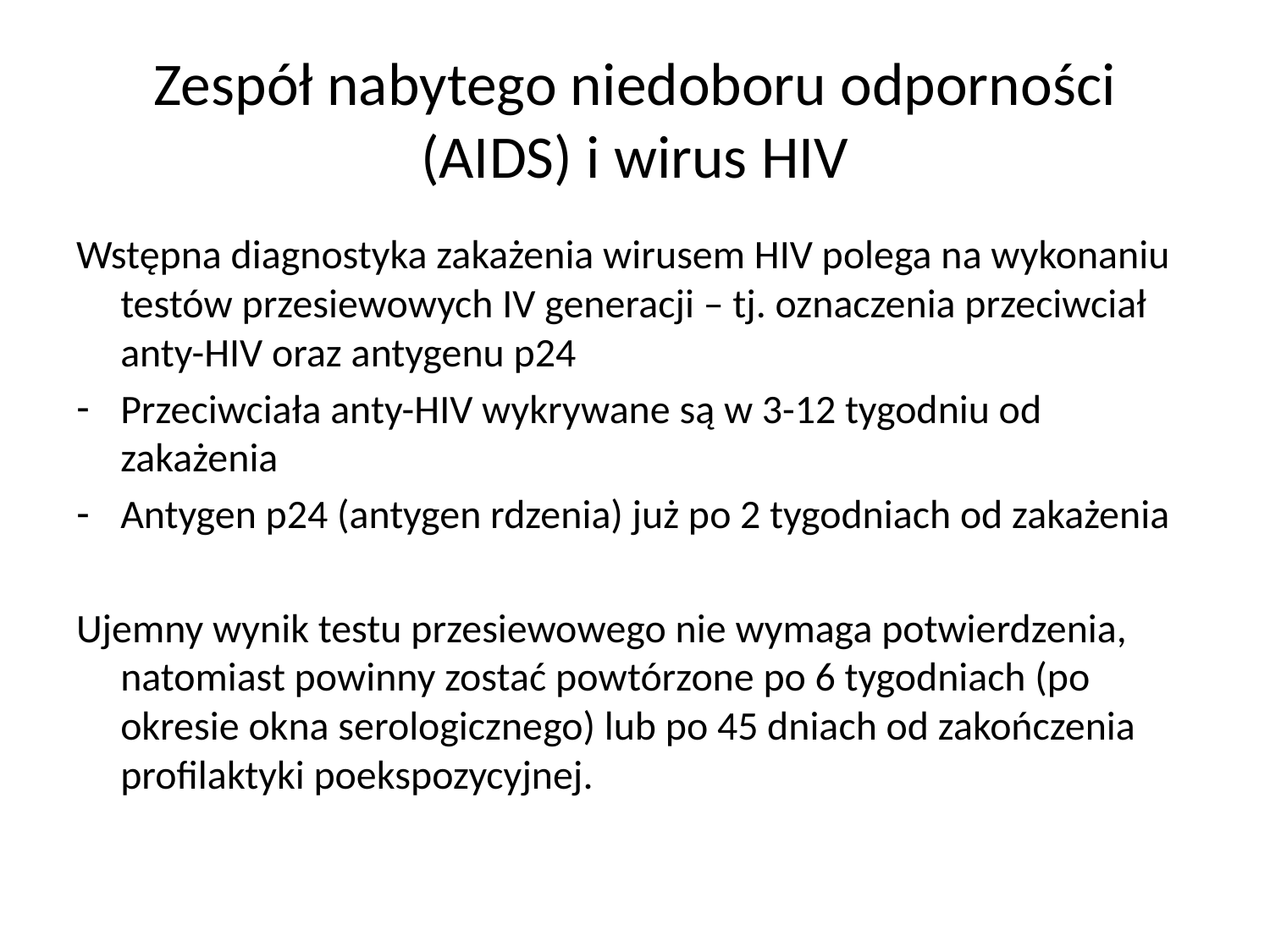

# Zespół nabytego niedoboru odporności (AIDS) i wirus HIV
Wstępna diagnostyka zakażenia wirusem HIV polega na wykonaniu testów przesiewowych IV generacji – tj. oznaczenia przeciwciał anty-HIV oraz antygenu p24
Przeciwciała anty-HIV wykrywane są w 3-12 tygodniu od zakażenia
Antygen p24 (antygen rdzenia) już po 2 tygodniach od zakażenia

Ujemny wynik testu przesiewowego nie wymaga potwierdzenia, natomiast powinny zostać powtórzone po 6 tygodniach (po okresie okna serologicznego) lub po 45 dniach od zakończenia profilaktyki poekspozycyjnej.